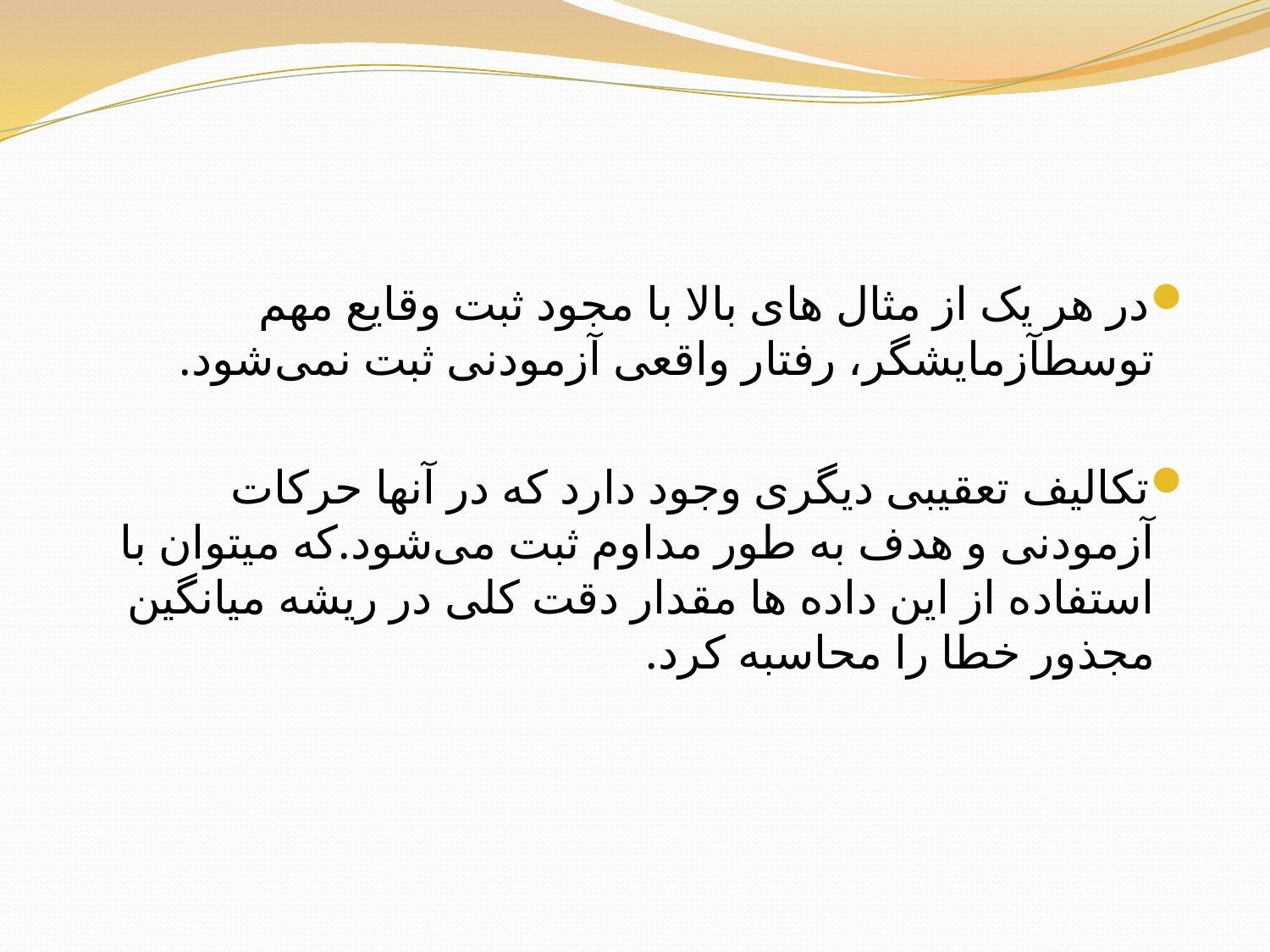

#
در هر یک از مثال های بالا با مجود ثبت وقایع مهم توسطآزمایشگر، رفتار واقعی آزمودنی ثبت نمی‌شود.

تکالیف تعقیبی دیگری وجود دارد که در آنها حرکات آزمودنی و هدف به طور مداوم ثبت می‌شود.که میتوان با استفاده از این داده ها مقدار دقت کلی در ریشه میانگین مجذور خطا را محاسبه کرد.